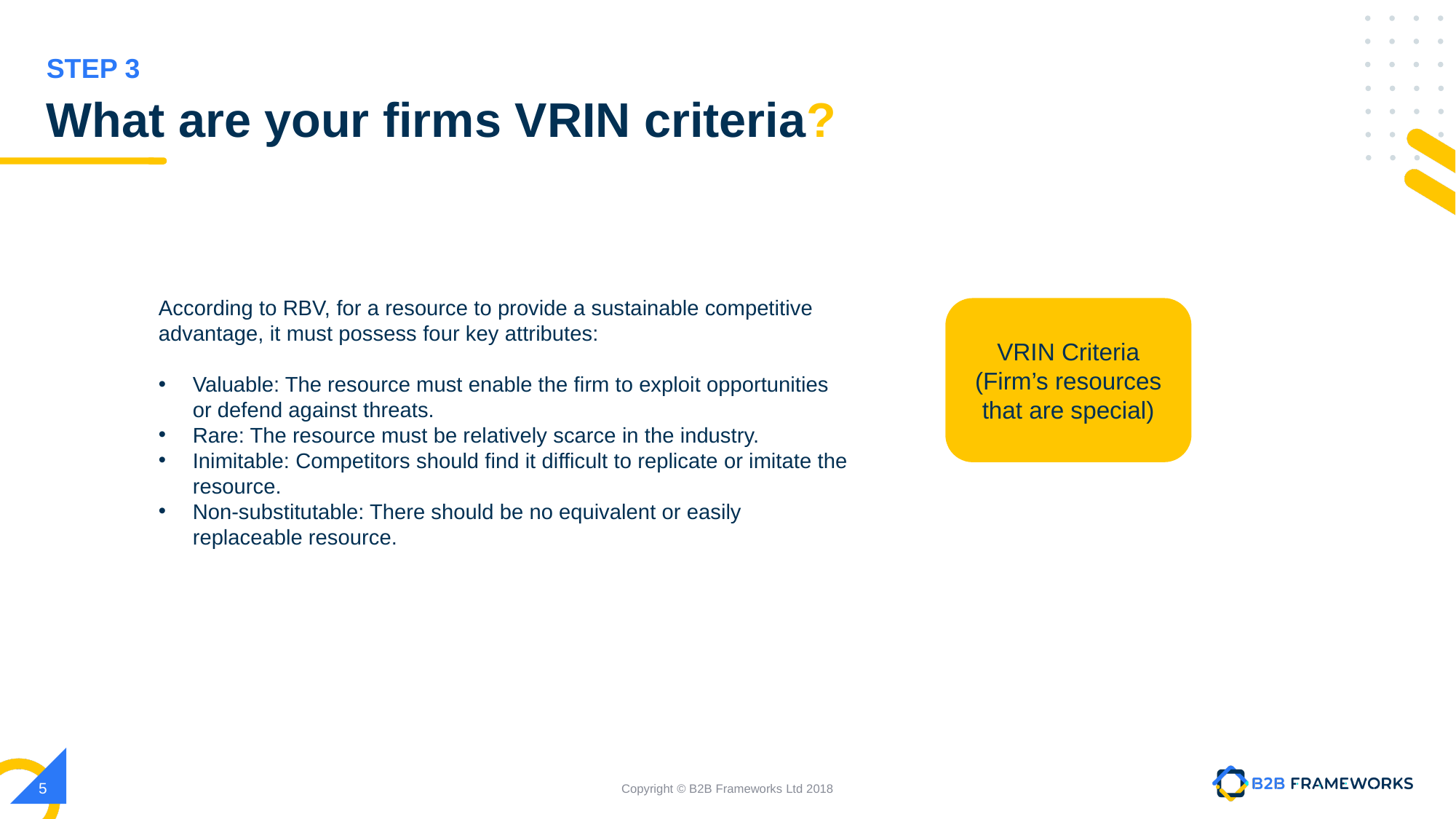

# What are your firms VRIN criteria?
According to RBV, for a resource to provide a sustainable competitive advantage, it must possess four key attributes:

Valuable: The resource must enable the firm to exploit opportunities or defend against threats.
Rare: The resource must be relatively scarce in the industry.
Inimitable: Competitors should find it difficult to replicate or imitate the resource.
Non-substitutable: There should be no equivalent or easily replaceable resource.
VRIN Criteria
(Firm’s resources that are special)
5
Copyright © B2B Frameworks Ltd 2018